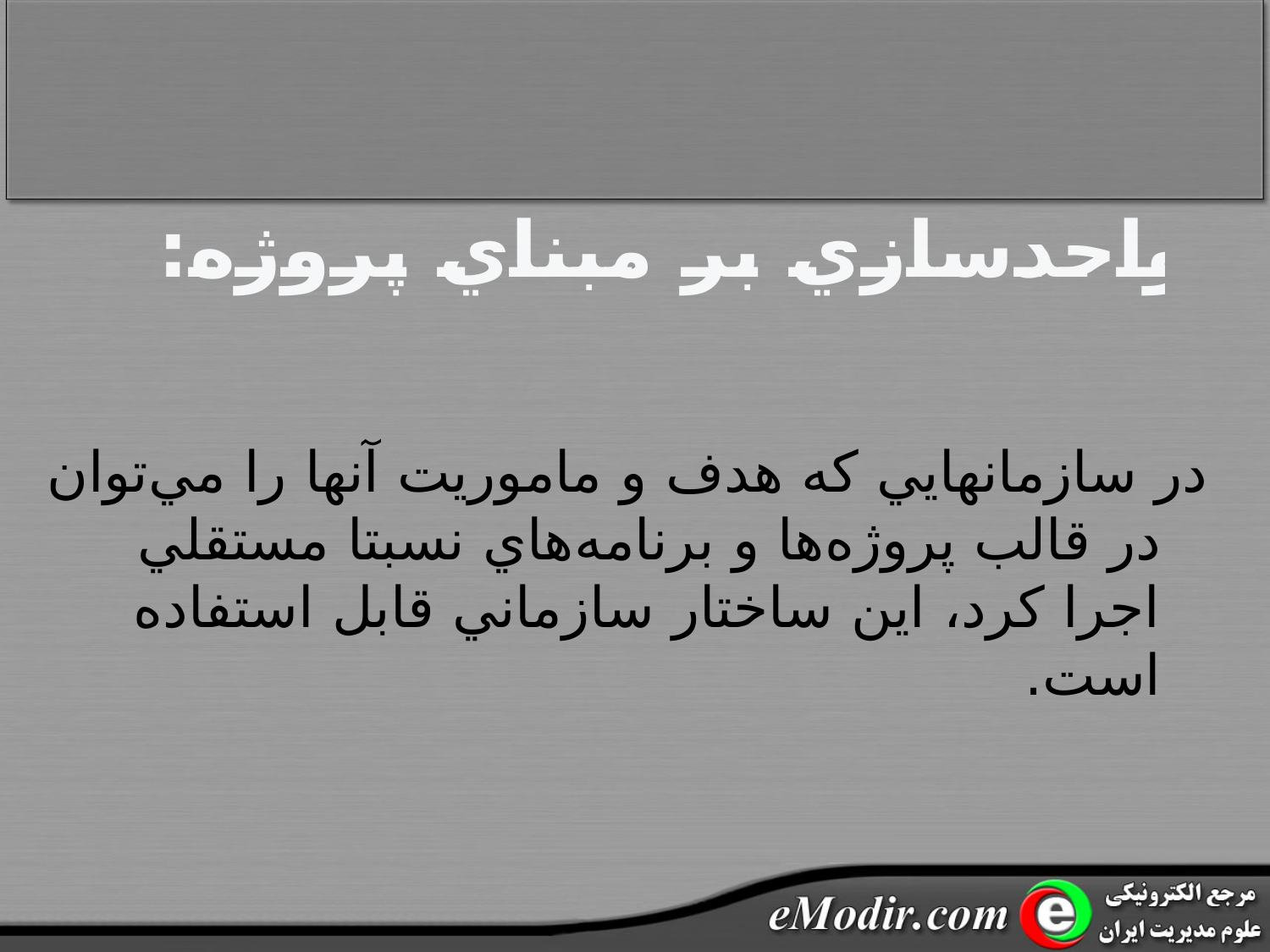

# واحدسازي بر مبناي پروژه:
در سازمانهايي که هدف و ماموريت آنها را مي‌توان در قالب پروژه‌ها و برنامه‌هاي نسبتا مستقلي اجرا کرد، اين ساختار سازماني قابل استفاده است.